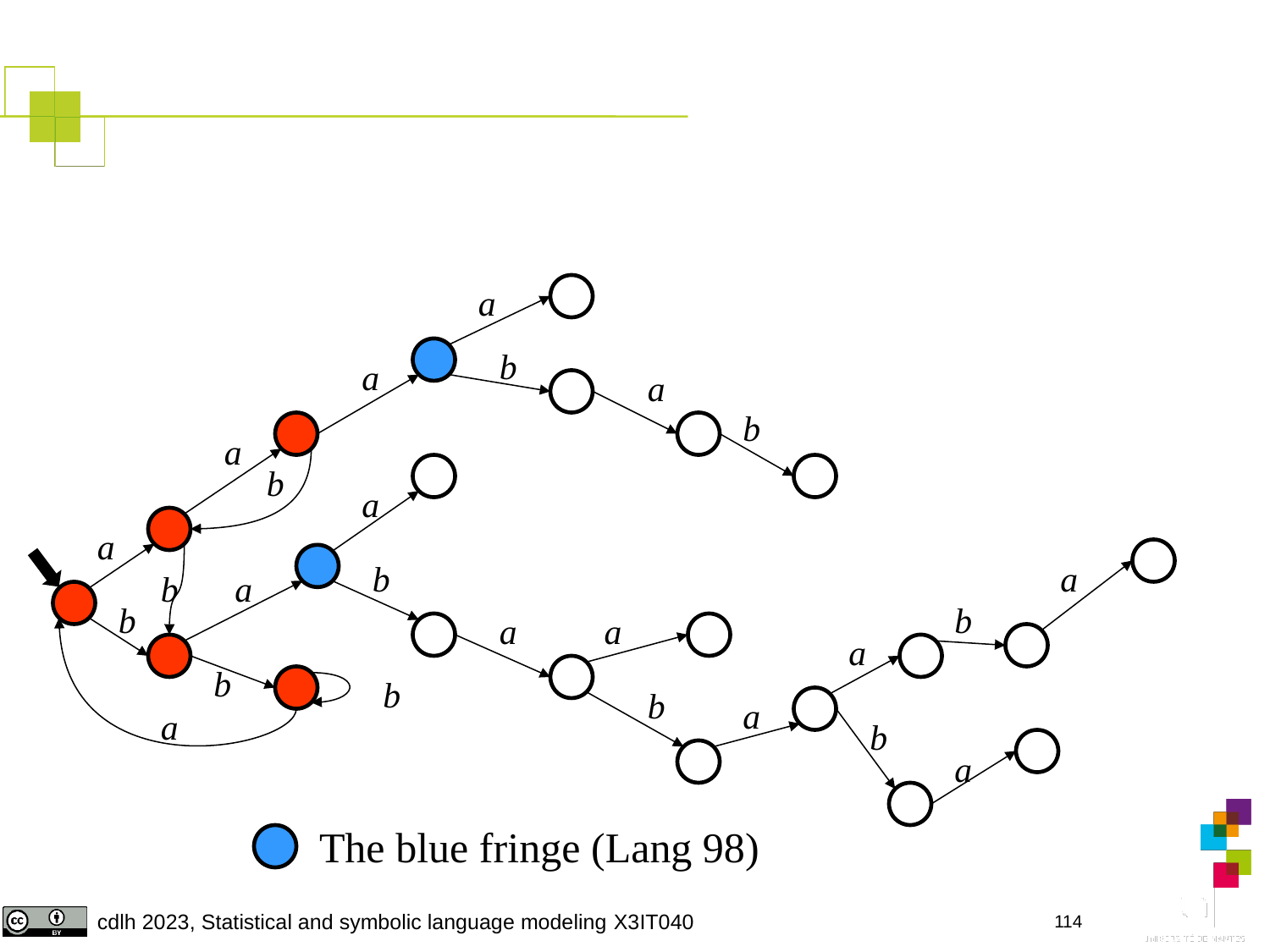

a

b
a
a

b

a
b

a

a

b
a
b
a

b
b
a
a

a

b

b
b
a

a
b

a

The blue fringe (Lang 98)

114